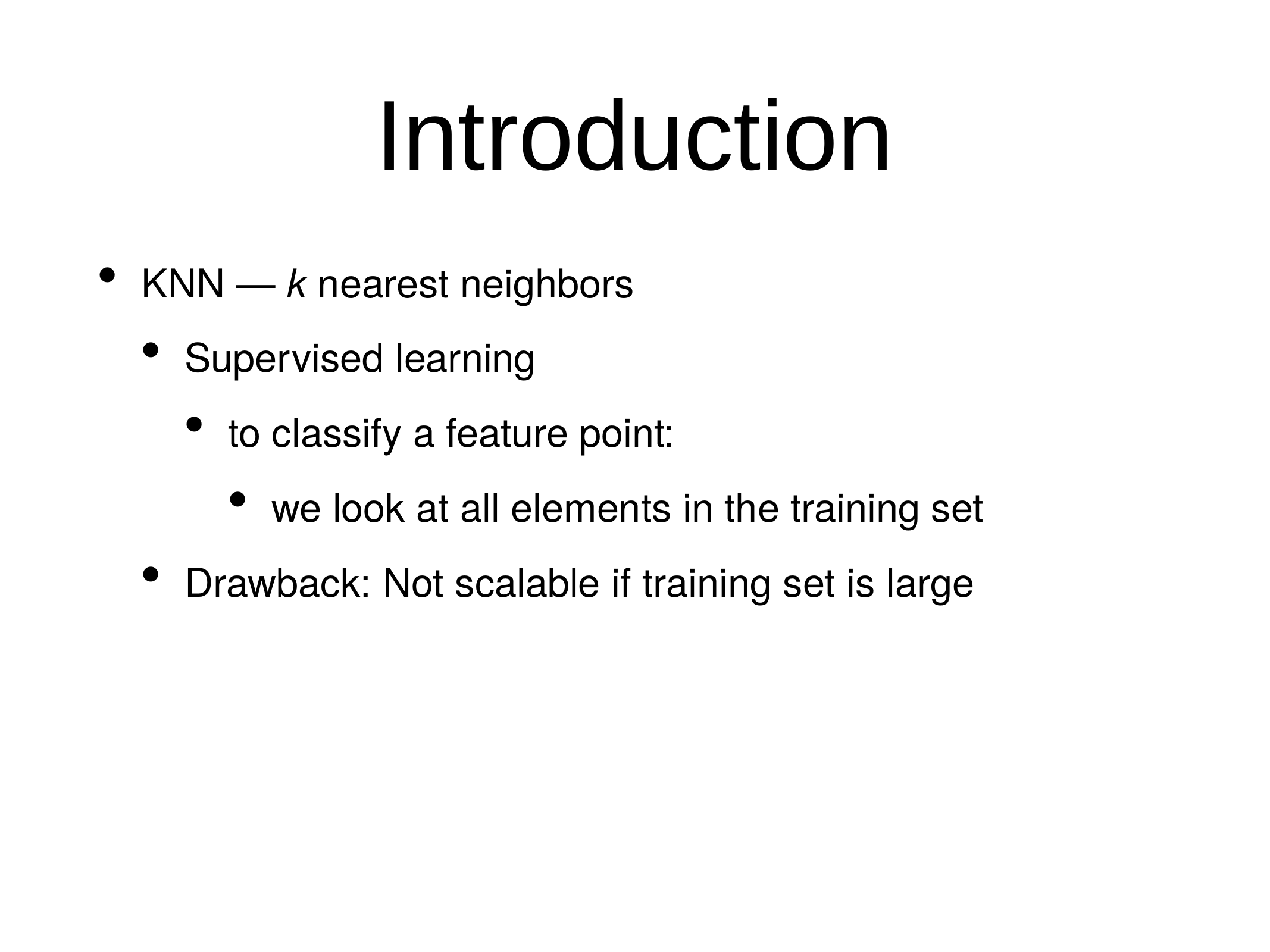

# Introduction
KNN — k nearest neighbors
Supervised learning
to classify a feature point:
we look at all elements in the training set
Drawback: Not scalable if training set is large